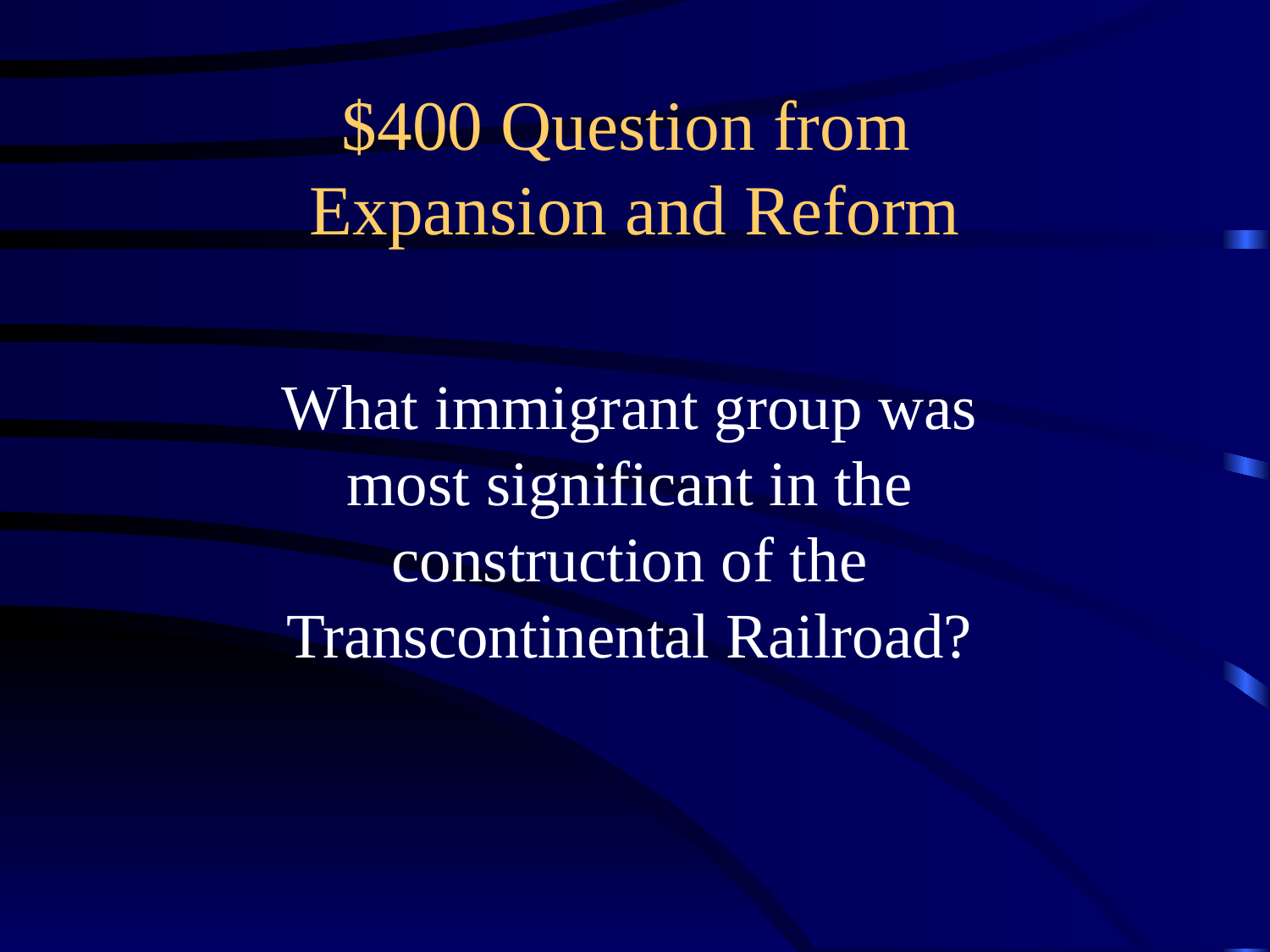

# $400 Question from Expansion and Reform
What immigrant group was most significant in the construction of the Transcontinental Railroad?